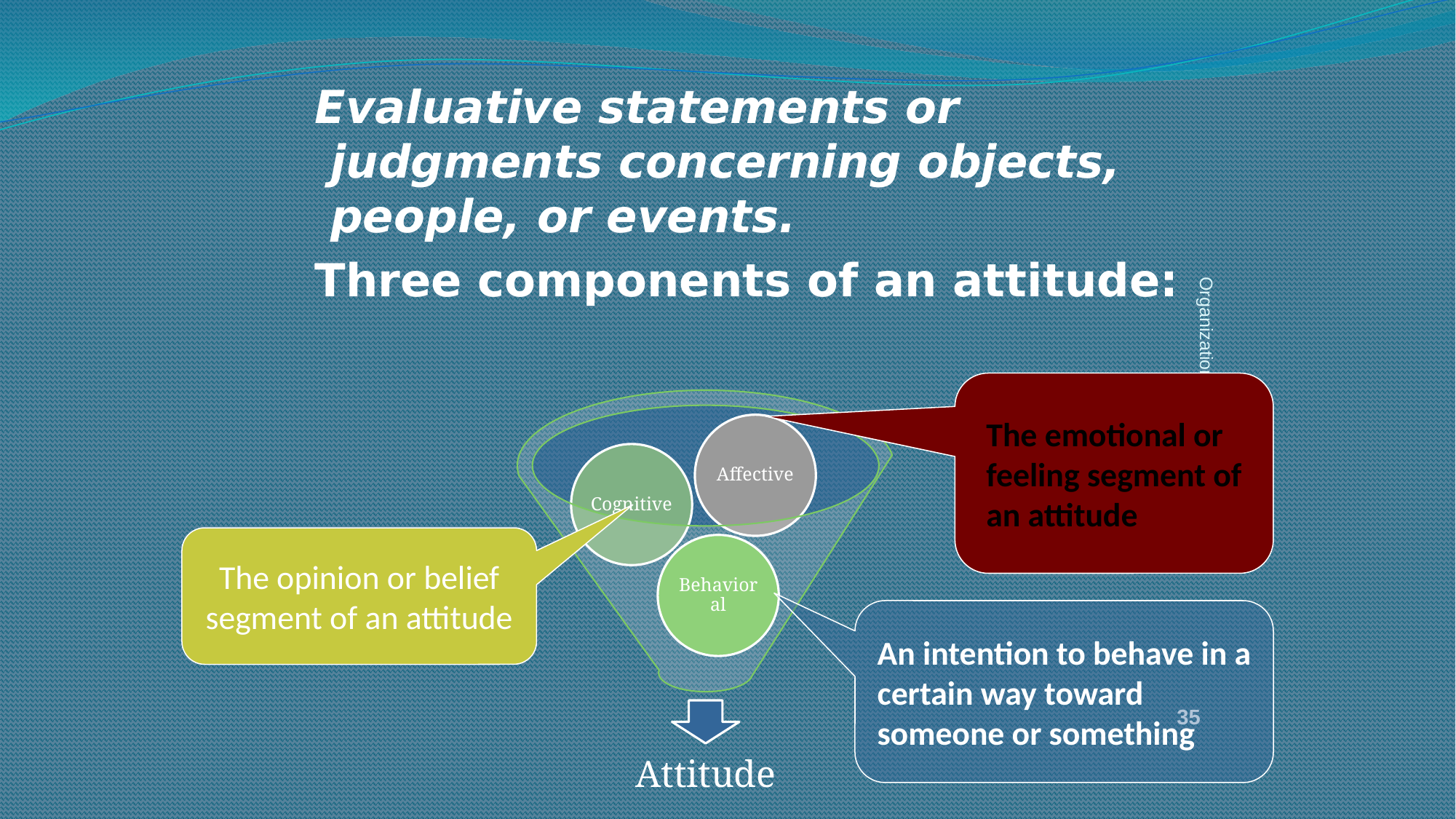

Evaluative statements or judgments concerning objects, people, or events.
Three components of an attitude:

The emotional or feeling segment of an attitude
Attitude
Behavioral
Cognitive
Affective
Organizational Behavior
The opinion or belief segment of an attitude
An intention to behave in a certain way toward someone or something
35